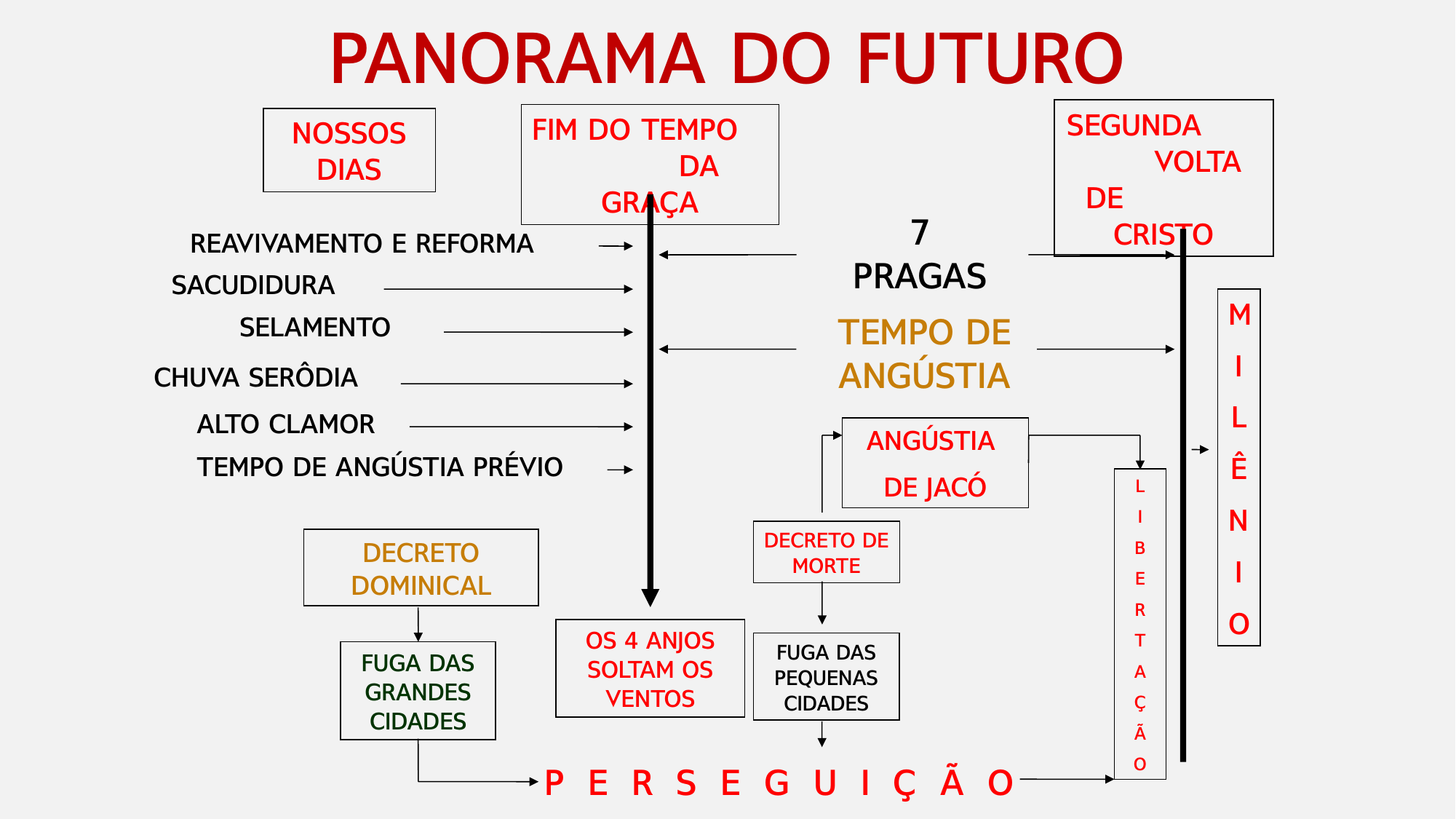

PANORAMA DO FUTURO
SEGUNDA              VOLTA DE             CRISTO
FIM DO TEMPO              DA GRAÇA
NOSSOS DIAS

7 PRAGAS

REAVIVAMENTO E REFORMA

SACUDIDURA

M
I
L
Ê
N
I
O

TEMPO DE ANGÚSTIA

SELAMENTO

CHUVA SERÔDIA

ALTO CLAMOR
ANGÚSTIA
DE JACÓ

L
I
B
E
R
T
A
Ç
Ã
O
TEMPO DE ANGÚSTIA PRÉVIO

DECRETO DE MORTE

DECRETO DOMINICAL

OS 4 ANJOS SOLTAM OS VENTOS
FUGA DAS PEQUENAS CIDADES

FUGA DAS GRANDES CIDADES

P  E  R  S  E  G  U  I  Ç  Ã  O